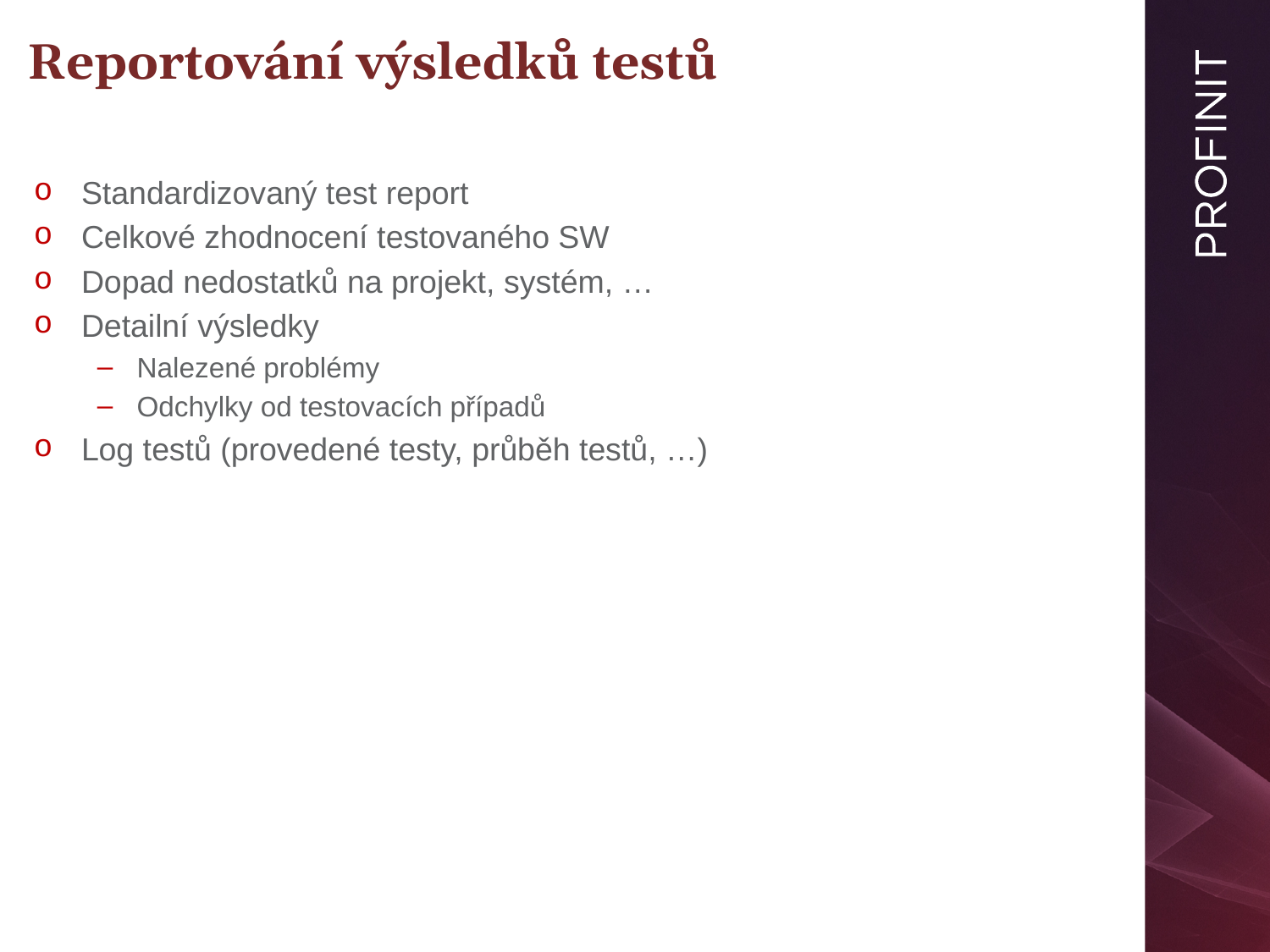

# Reportování výsledků testů
Standardizovaný test report
Celkové zhodnocení testovaného SW
Dopad nedostatků na projekt, systém, …
Detailní výsledky
Nalezené problémy
Odchylky od testovacích případů
Log testů (provedené testy, průběh testů, …)